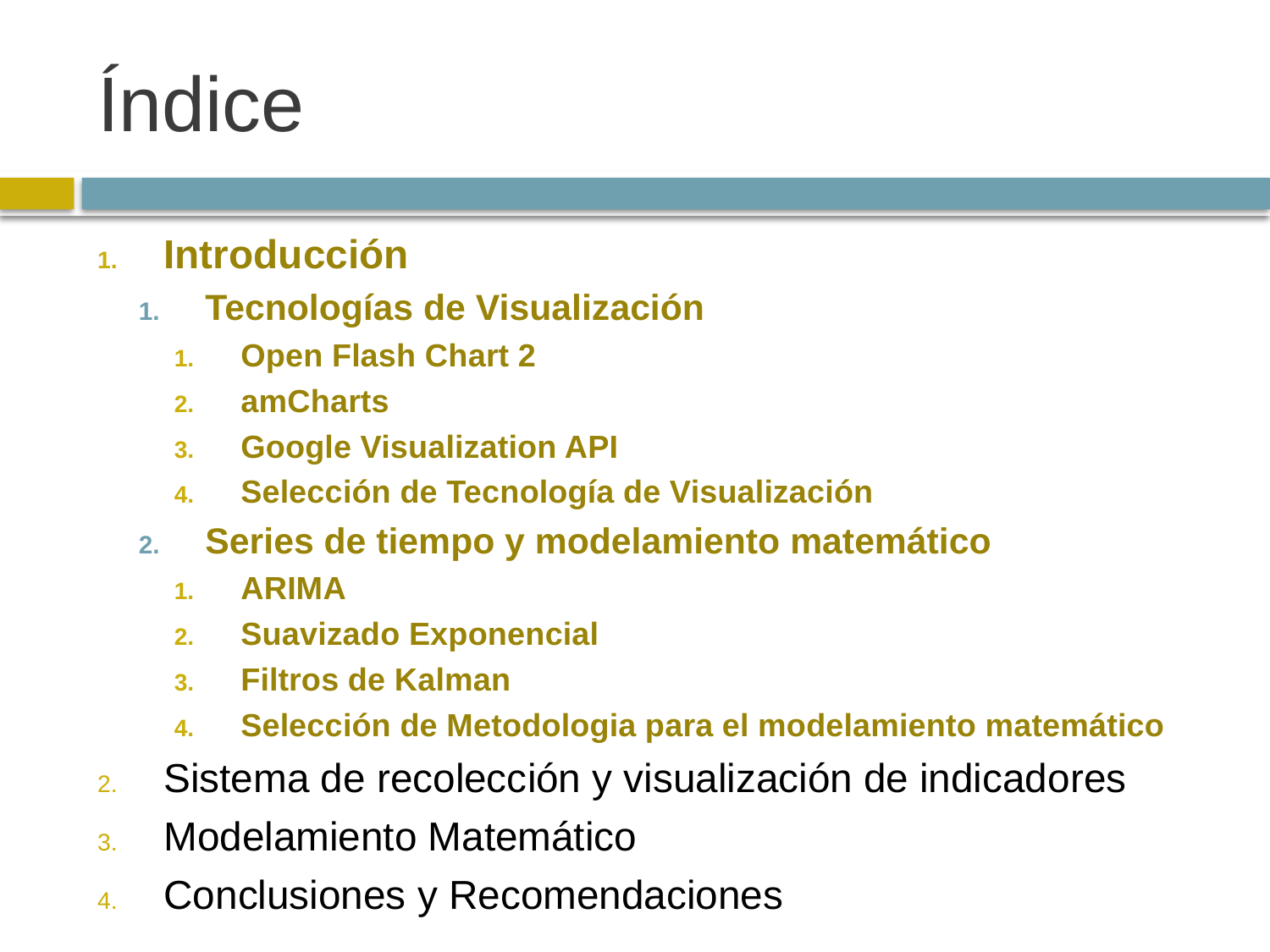

# Índice
Introducción
Tecnologías de Visualización
Open Flash Chart 2
amCharts
Google Visualization API
Selección de Tecnología de Visualización
Series de tiempo y modelamiento matemático
ARIMA
Suavizado Exponencial
Filtros de Kalman
Selección de Metodologia para el modelamiento matemático
Sistema de recolección y visualización de indicadores
Modelamiento Matemático
Conclusiones y Recomendaciones